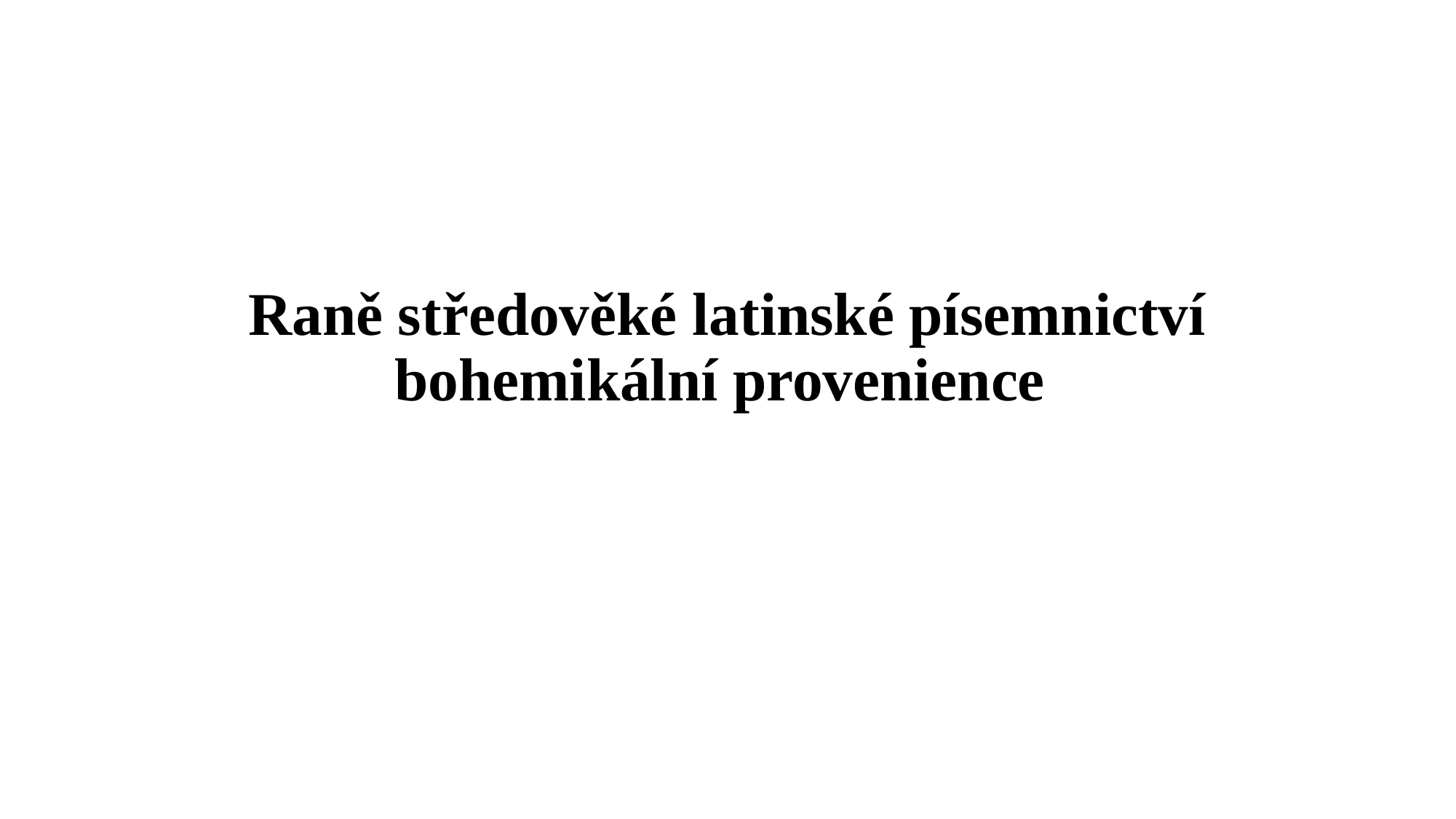

# Raně středověké latinské písemnictví bohemikální provenience